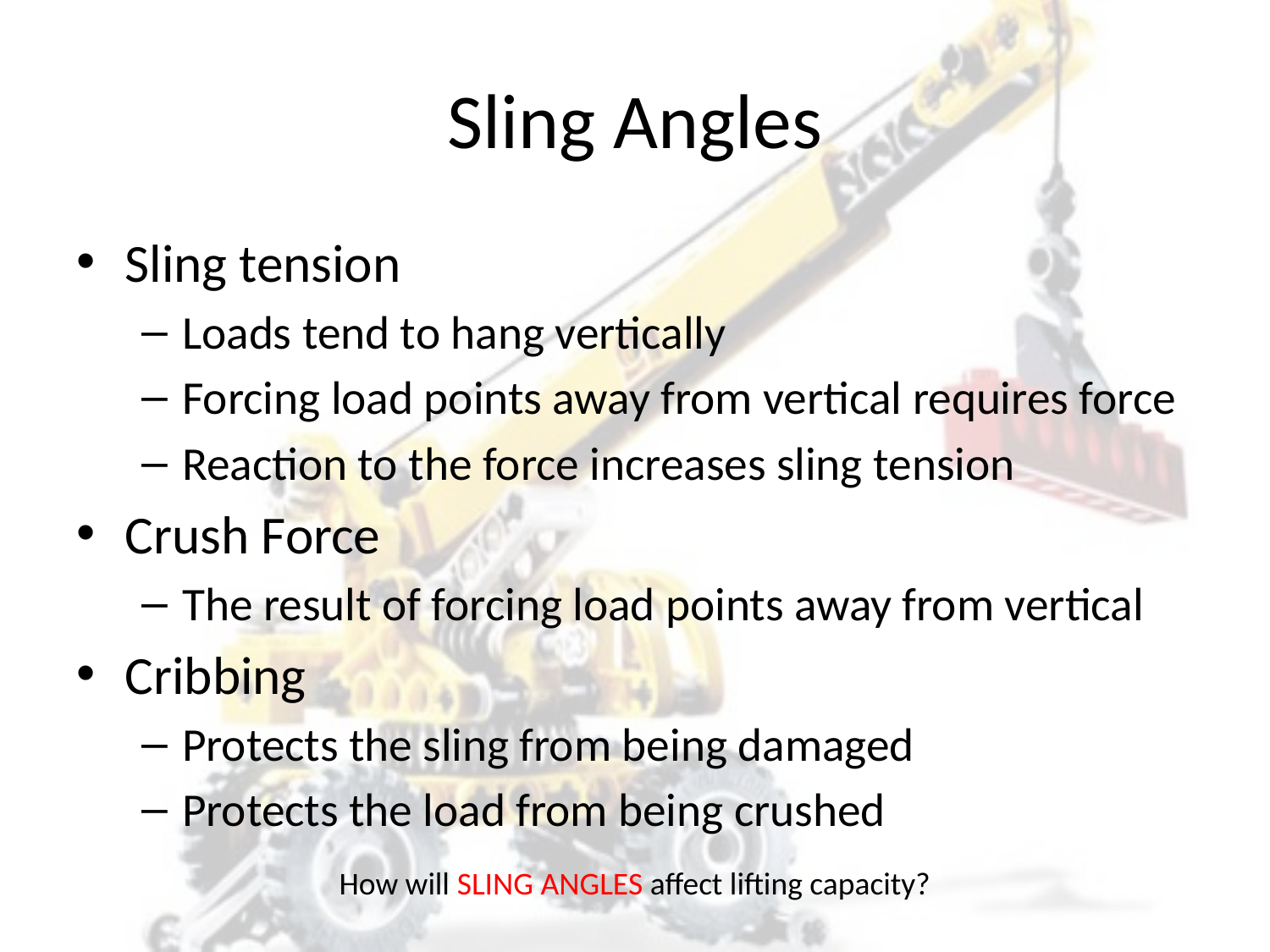

# Sling Angles
Sling tension
Loads tend to hang vertically
Forcing load points away from vertical requires force
Reaction to the force increases sling tension
Crush Force
The result of forcing load points away from vertical
Cribbing
Protects the sling from being damaged
Protects the load from being crushed
How will SLING ANGLES affect lifting capacity?